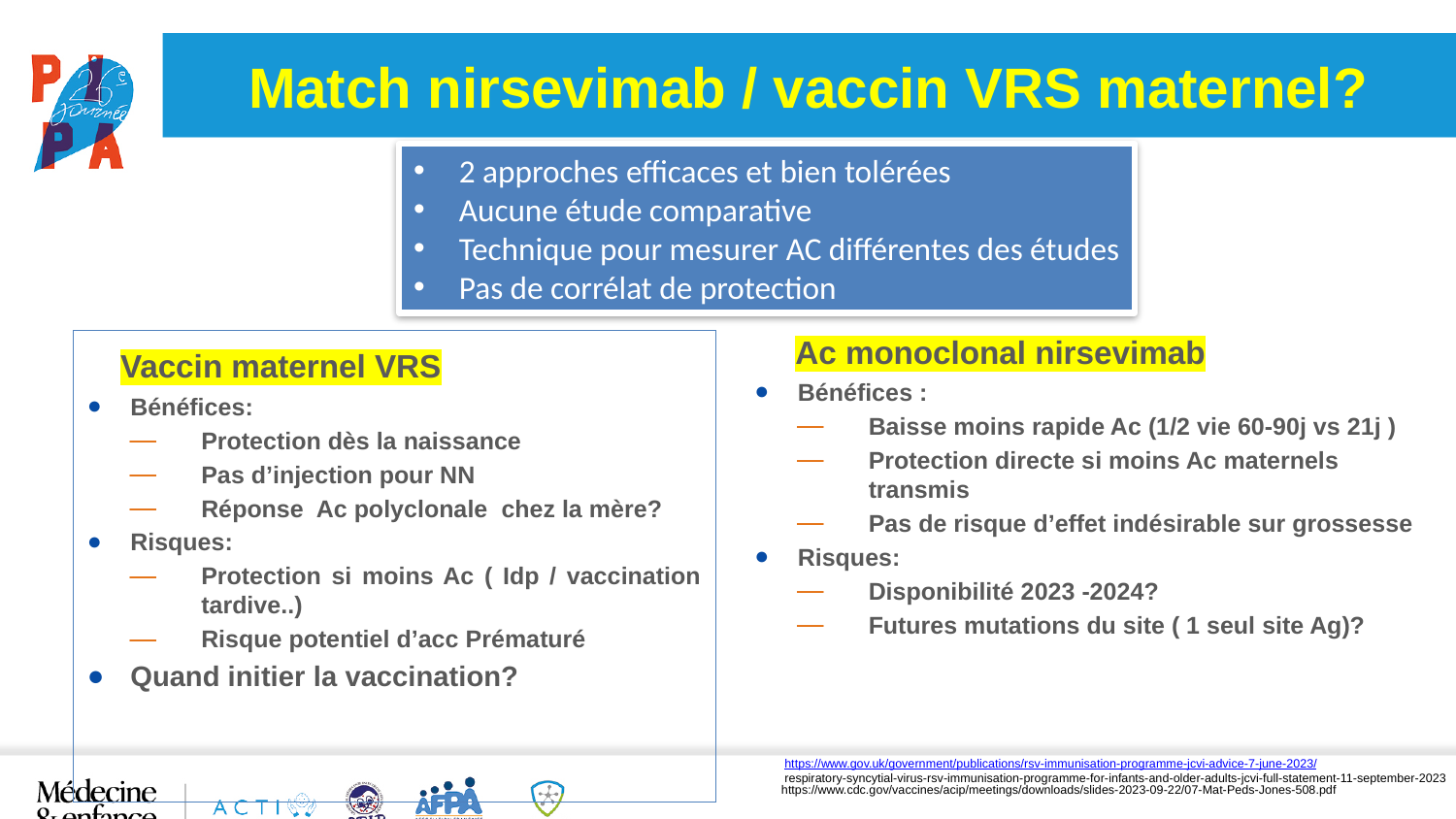

# Match nirsevimab / vaccin VRS maternel?
2 approches efficaces et bien tolérées
Aucune étude comparative
Technique pour mesurer AC différentes des études
Pas de corrélat de protection
    Ac monoclonal nirsevimab
Bénéfices :
Baisse moins rapide Ac (1/2 vie 60-90j vs 21j )
Protection directe si moins Ac maternels transmis
Pas de risque d’effet indésirable sur grossesse
Risques:
Disponibilité 2023 -2024?
Futures mutations du site ( 1 seul site Ag)?

   Vaccin maternel VRS
Bénéfices:
Protection dès la naissance
Pas d’injection pour NN
Réponse  Ac polyclonale  chez la mère?
Risques:
Protection si moins Ac ( Idp / vaccination tardive..)
Risque potentiel d’acc Prématuré
Quand initier la vaccination?
https://www.gov.uk/government/publications/rsv-immunisation-programme-jcvi-advice-7-june-2023/
respiratory-syncytial-virus-rsv-immunisation-programme-for-infants-and-older-adults-jcvi-full-statement-11-september-2023
https://www.cdc.gov/vaccines/acip/meetings/downloads/slides-2023-09-22/07-Mat-Peds-Jones-508.pdf